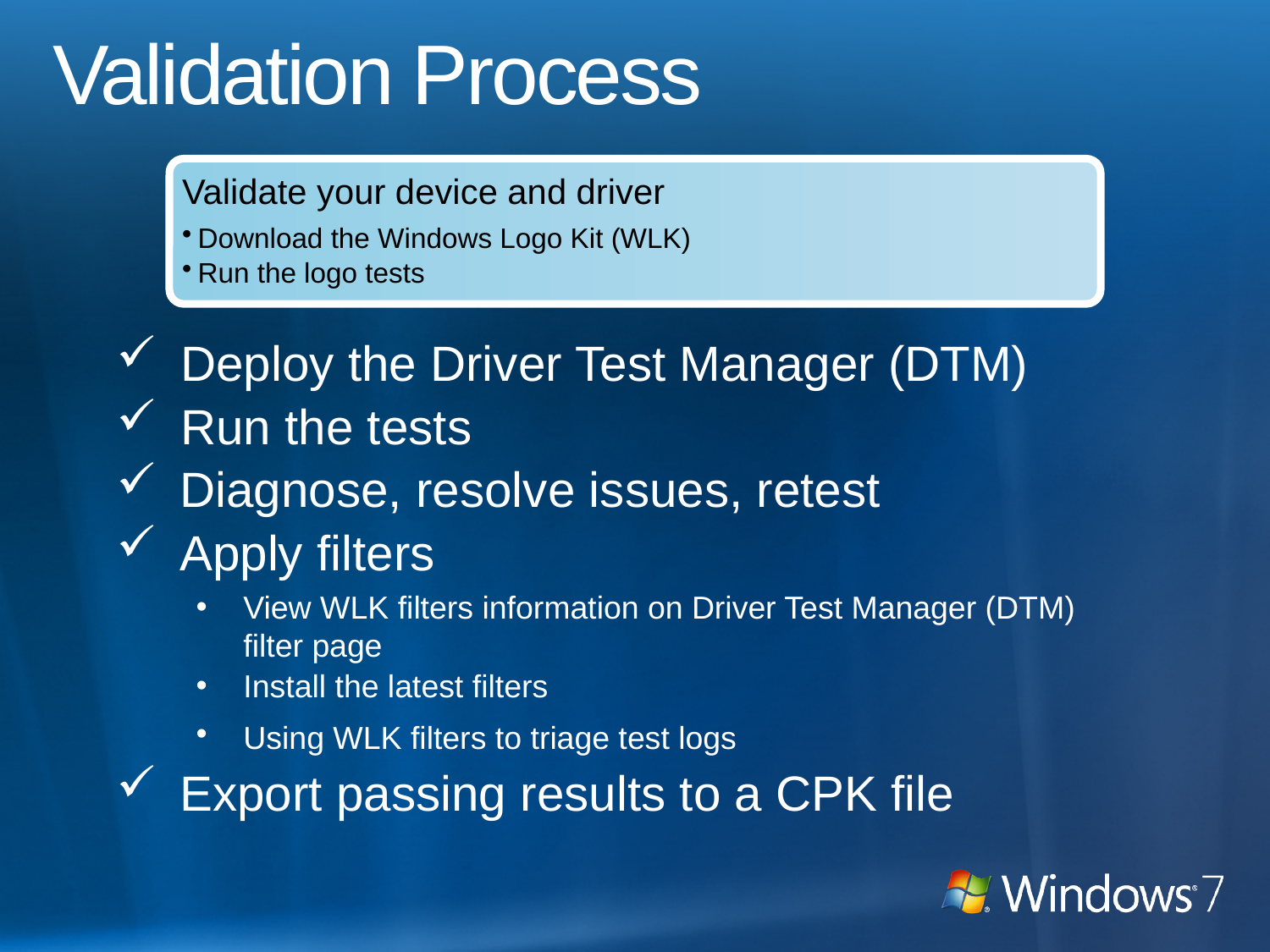

# Validation Process

Validate your device and driver
Download the Windows Logo Kit (WLK)
Run the logo tests
Deploy the Driver Test Manager (DTM)
Run the tests
Diagnose, resolve issues, retest
Apply filters
View WLK filters information on Driver Test Manager (DTM) filter page
Install the latest filters
Using WLK filters to triage test logs
Export passing results to a CPK file